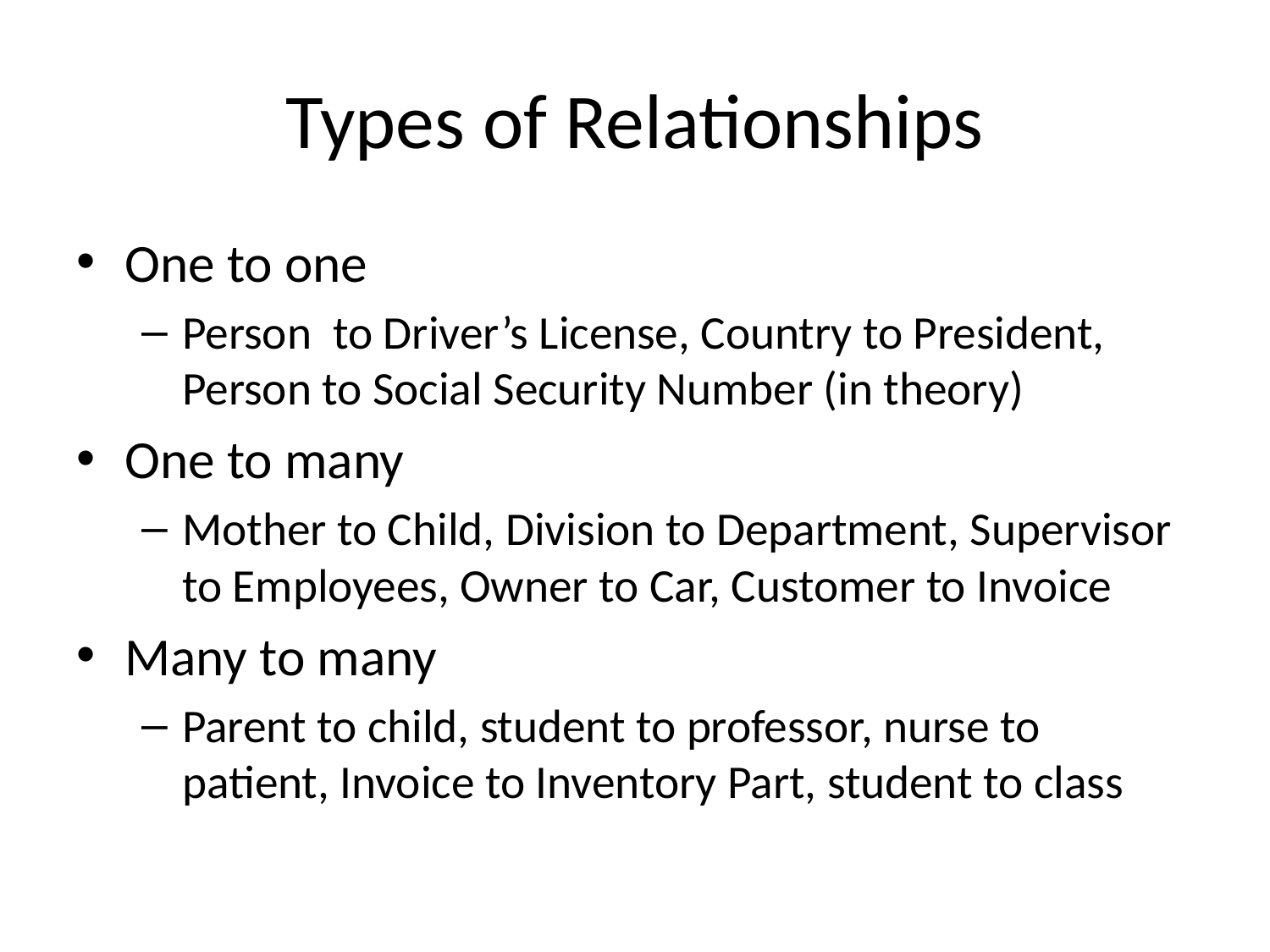

# Types of Relationships
One to one
Person  to Driver’s License, Country to President, Person to Social Security Number (in theory)
One to many
Mother to Child, Division to Department, Supervisor to Employees, Owner to Car, Customer to Invoice
Many to many
Parent to child, student to professor, nurse to patient, Invoice to Inventory Part, student to class